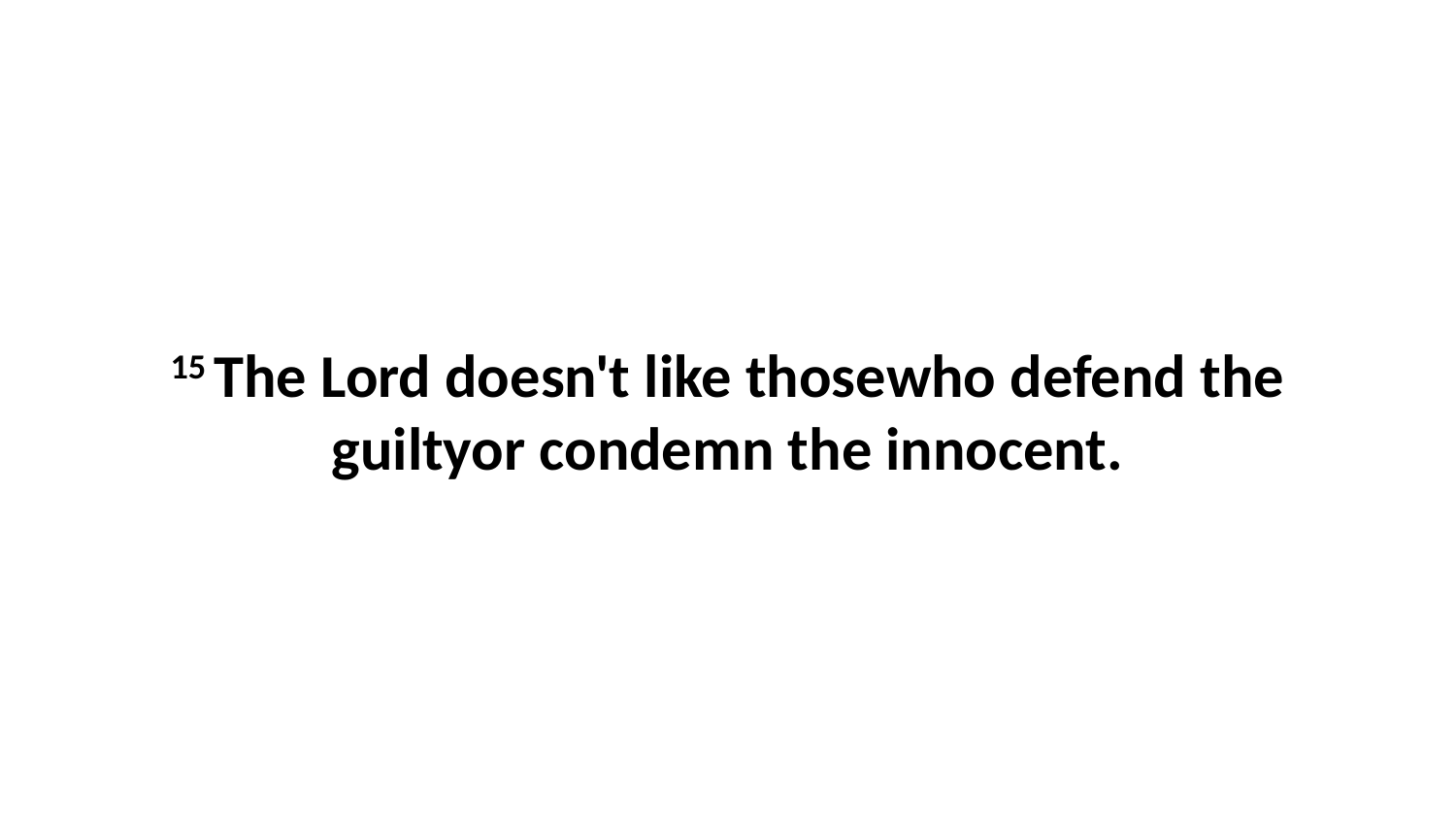

15 The Lord doesn't like thosewho defend the guiltyor condemn the innocent.